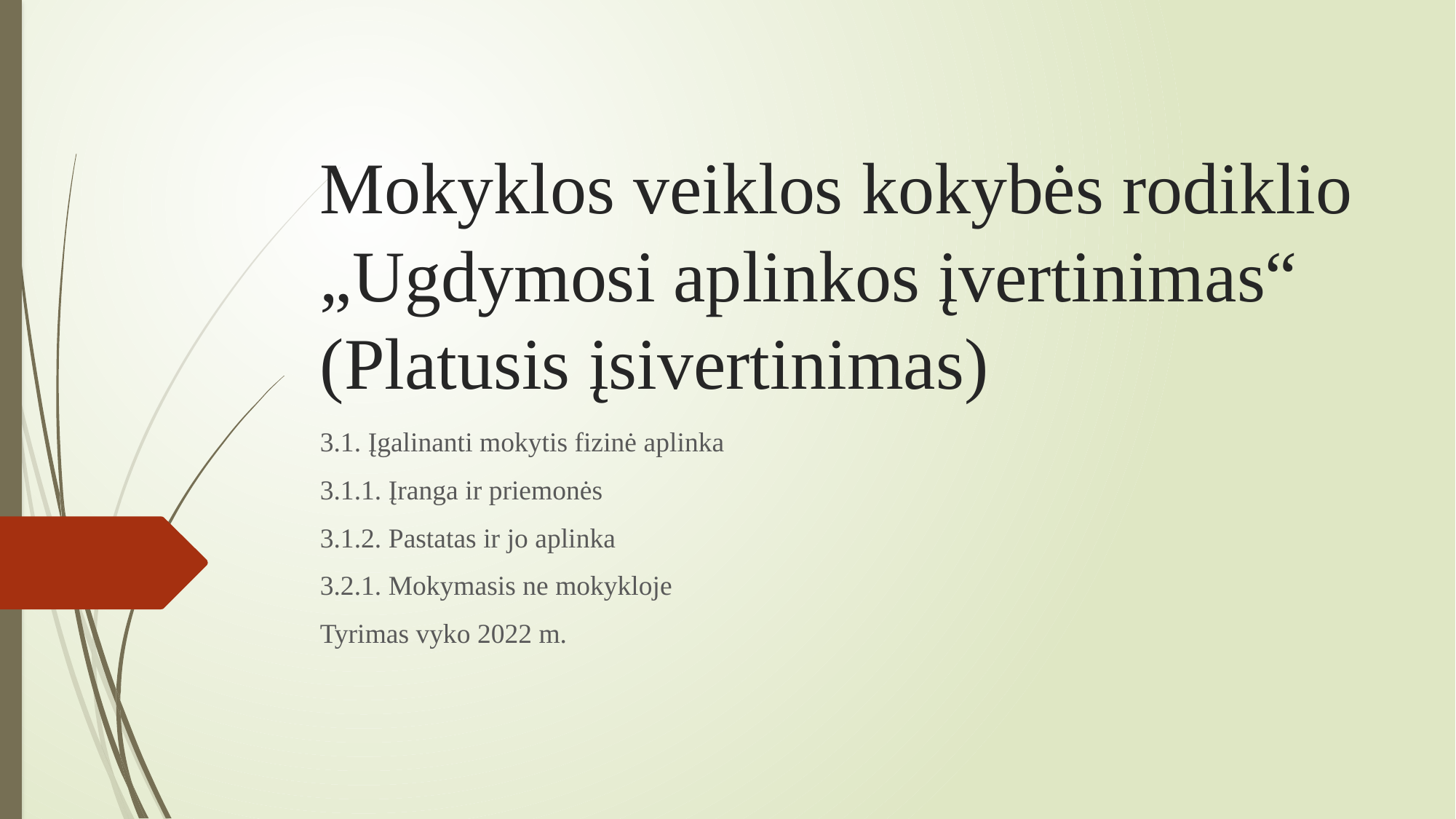

# Mokyklos veiklos kokybės rodiklio „Ugdymosi aplinkos įvertinimas“ (Platusis įsivertinimas)
3.1. Įgalinanti mokytis fizinė aplinka
3.1.1. Įranga ir priemonės
3.1.2. Pastatas ir jo aplinka
3.2.1. Mokymasis ne mokykloje
Tyrimas vyko 2022 m.